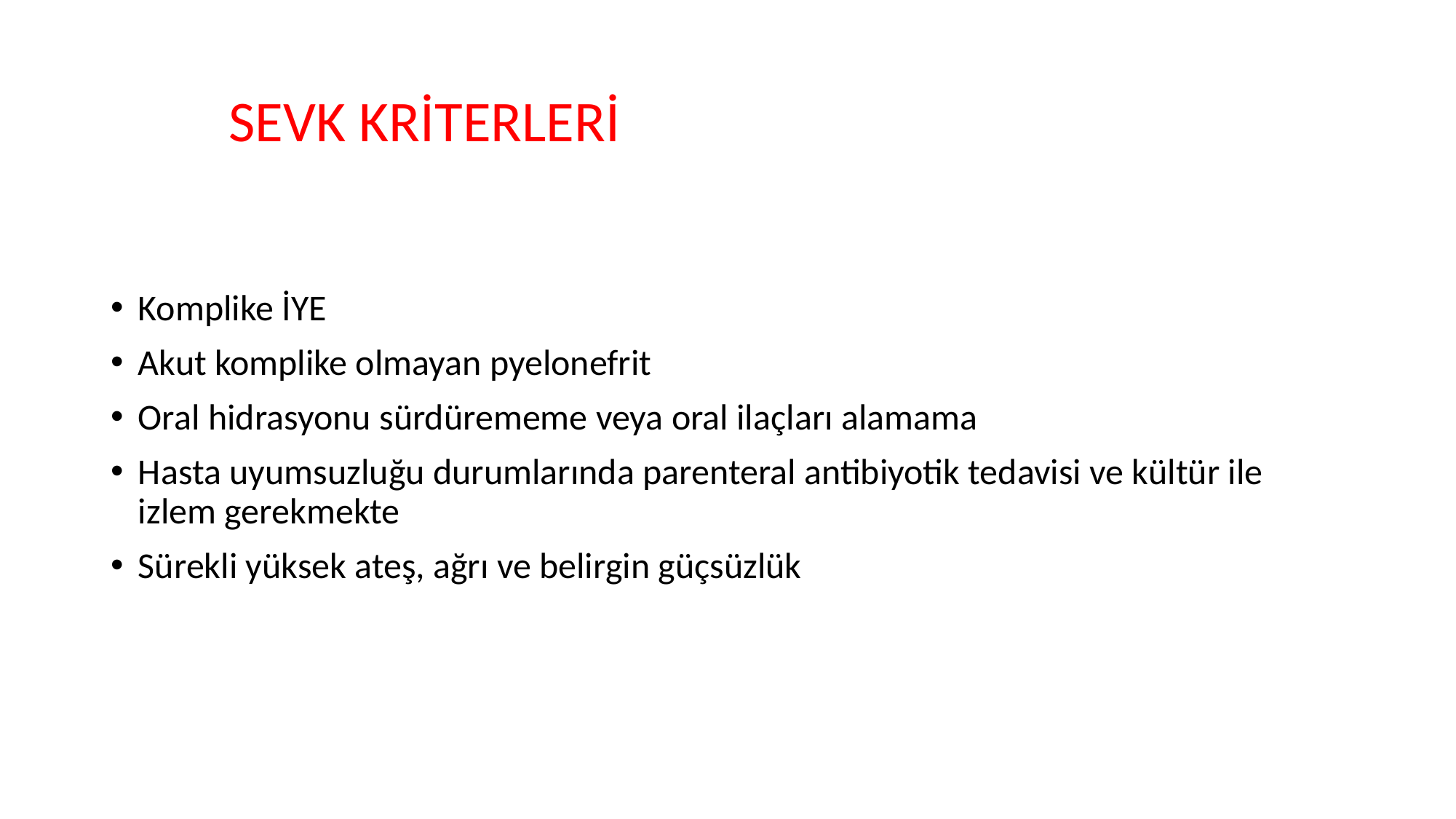

# SEVK KRİTERLERİ

Komplike İYE
Akut komplike olmayan pyelonefrit
Oral hidrasyonu sürdürememe veya oral ilaçları alamama
Hasta uyumsuzluğu durumlarında parenteral antibiyotik tedavisi ve kültür ile izlem gerekmekte
Sürekli yüksek ateş, ağrı ve belirgin güçsüzlük